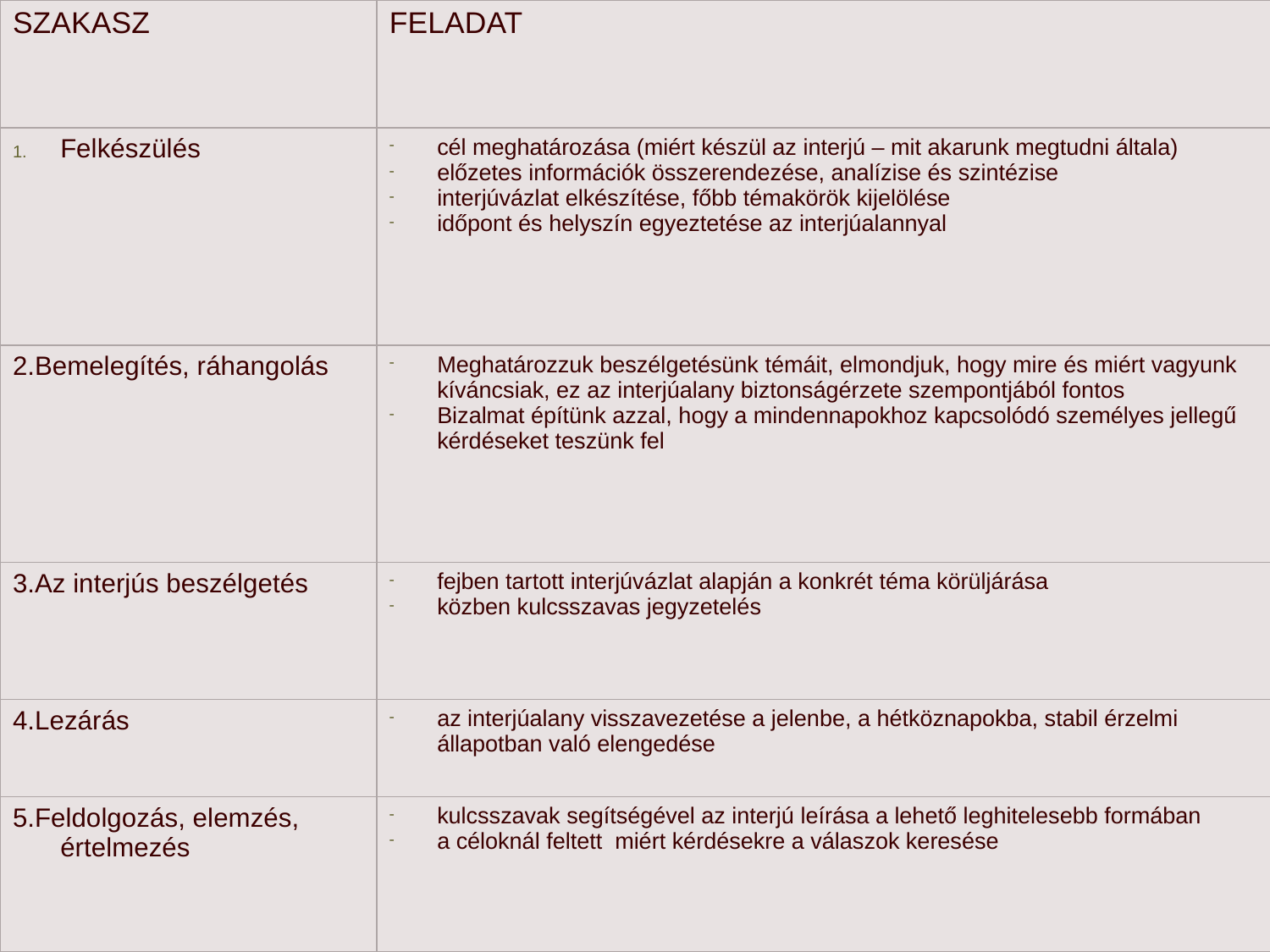

| SZAKASZ | FELADAT |
| --- | --- |
| Felkészülés | cél meghatározása (miért készül az interjú – mit akarunk megtudni általa) előzetes információk összerendezése, analízise és szintézise interjúvázlat elkészítése, főbb témakörök kijelölése időpont és helyszín egyeztetése az interjúalannyal |
| 2.Bemelegítés, ráhangolás | Meghatározzuk beszélgetésünk témáit, elmondjuk, hogy mire és miért vagyunk kíváncsiak, ez az interjúalany biztonságérzete szempontjából fontos Bizalmat építünk azzal, hogy a mindennapokhoz kapcsolódó személyes jellegű kérdéseket teszünk fel |
| 3.Az interjús beszélgetés | fejben tartott interjúvázlat alapján a konkrét téma körüljárása közben kulcsszavas jegyzetelés |
| 4.Lezárás | az interjúalany visszavezetése a jelenbe, a hétköznapokba, stabil érzelmi állapotban való elengedése |
| 5.Feldolgozás, elemzés, értelmezés | kulcsszavak segítségével az interjú leírása a lehető leghitelesebb formában a céloknál feltett miért kérdésekre a válaszok keresése |
A strukturálatlan interjú szakaszai

31